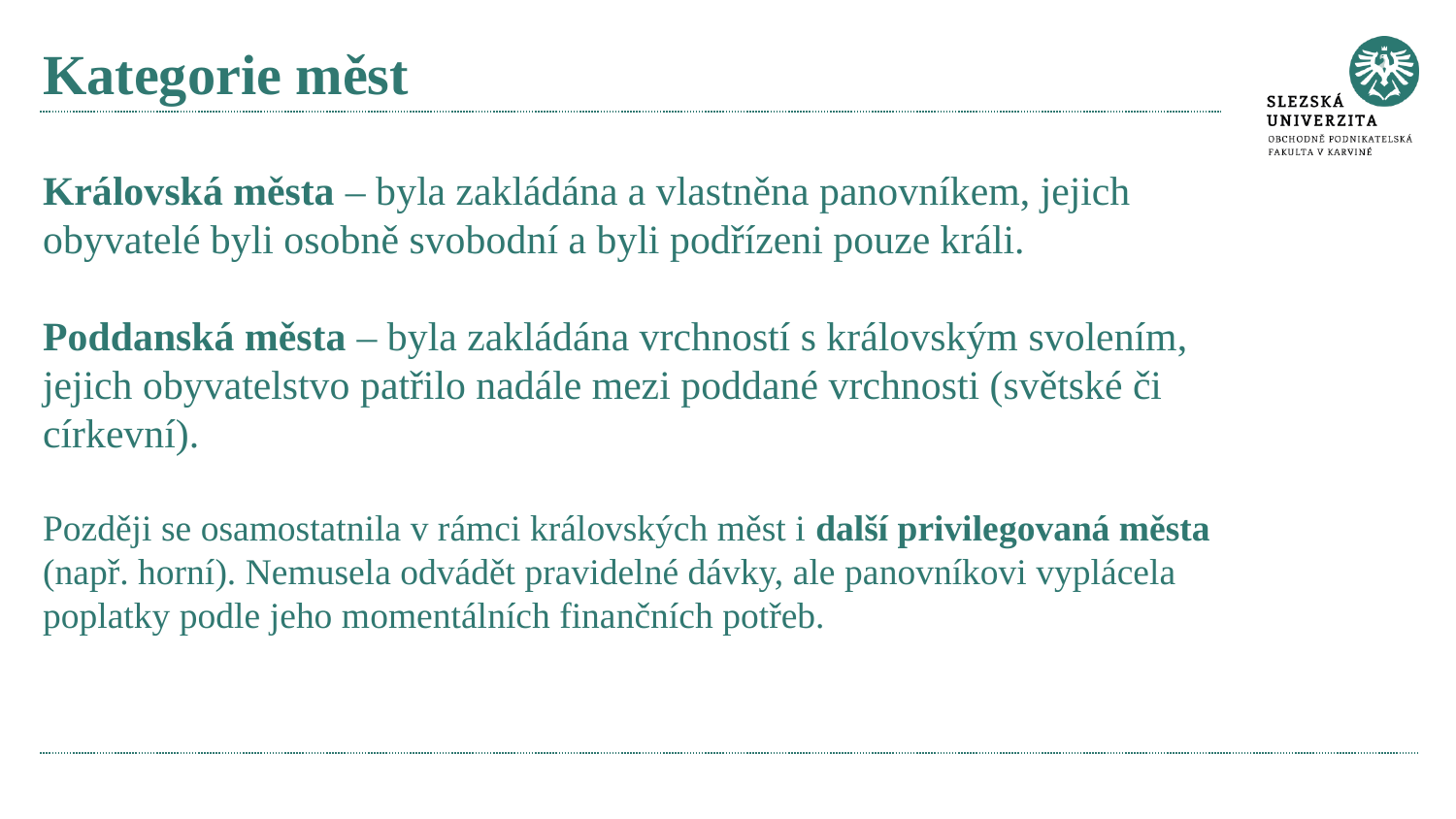

# Kategorie měst
Královská města – byla zakládána a vlastněna panovníkem, jejich obyvatelé byli osobně svobodní a byli podřízeni pouze králi.

Poddanská města – byla zakládána vrchností s královským svolením, jejich obyvatelstvo patřilo nadále mezi poddané vrchnosti (světské či církevní).

Později se osamostatnila v rámci královských měst i další privilegovaná města (např. horní). Nemusela odvádět pravidelné dávky, ale panovníkovi vyplácela poplatky podle jeho momentálních finančních potřeb.